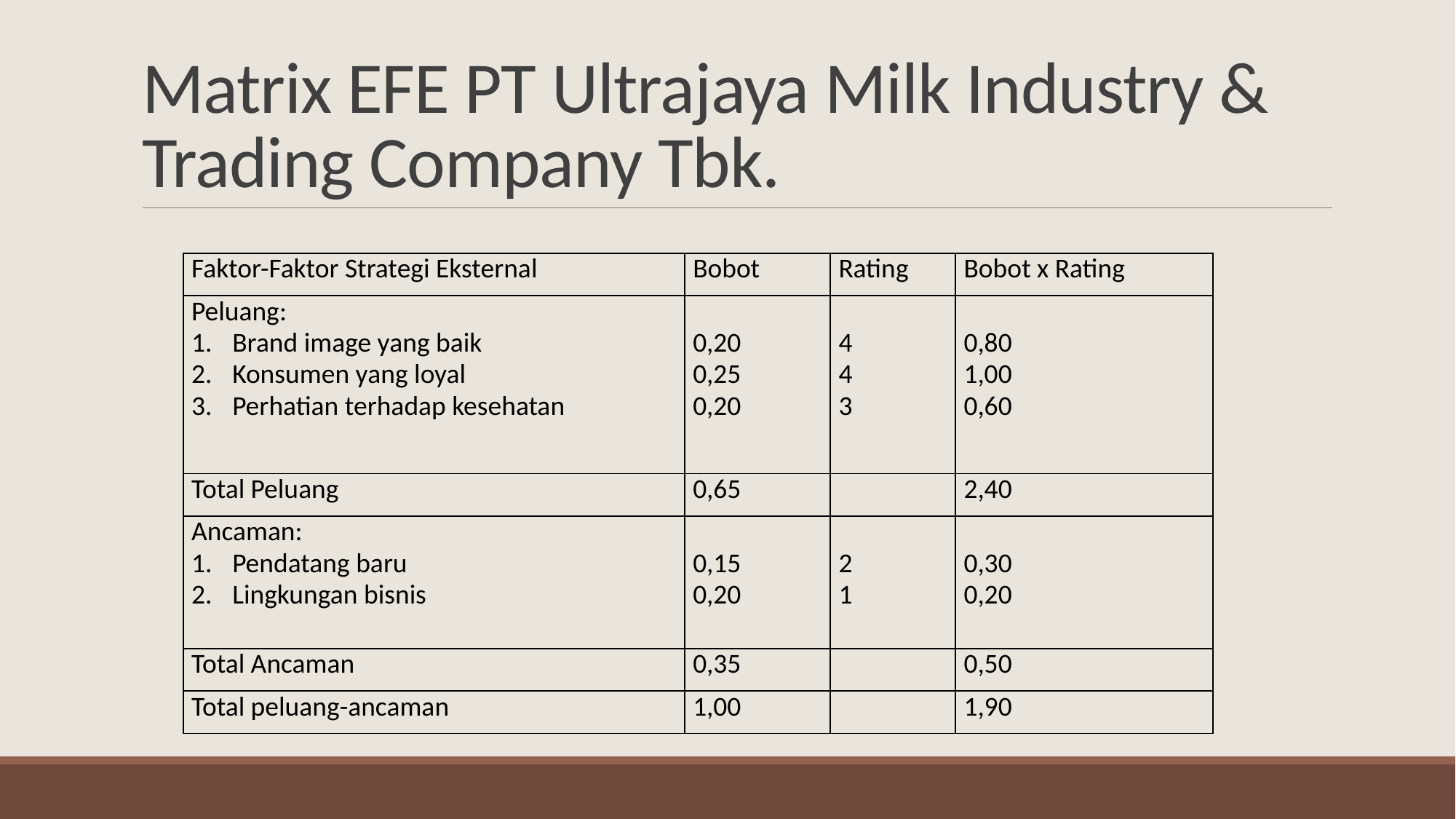

# Matrix EFE PT Ultrajaya Milk Industry & Trading Company Tbk.
| Faktor-Faktor Strategi Eksternal | Bobot | Rating | Bobot x Rating |
| --- | --- | --- | --- |
| Peluang: Brand image yang baik Konsumen yang loyal Perhatian terhadap kesehatan | 0,20 0,25 0,20 | 4 4 3 | 0,80 1,00 0,60 |
| Total Peluang | 0,65 |  | 2,40 |
| Ancaman: Pendatang baru Lingkungan bisnis | 0,15 0,20 | 2 1 | 0,30 0,20 |
| Total Ancaman | 0,35 |  | 0,50 |
| Total peluang-ancaman | 1,00 |  | 1,90 |